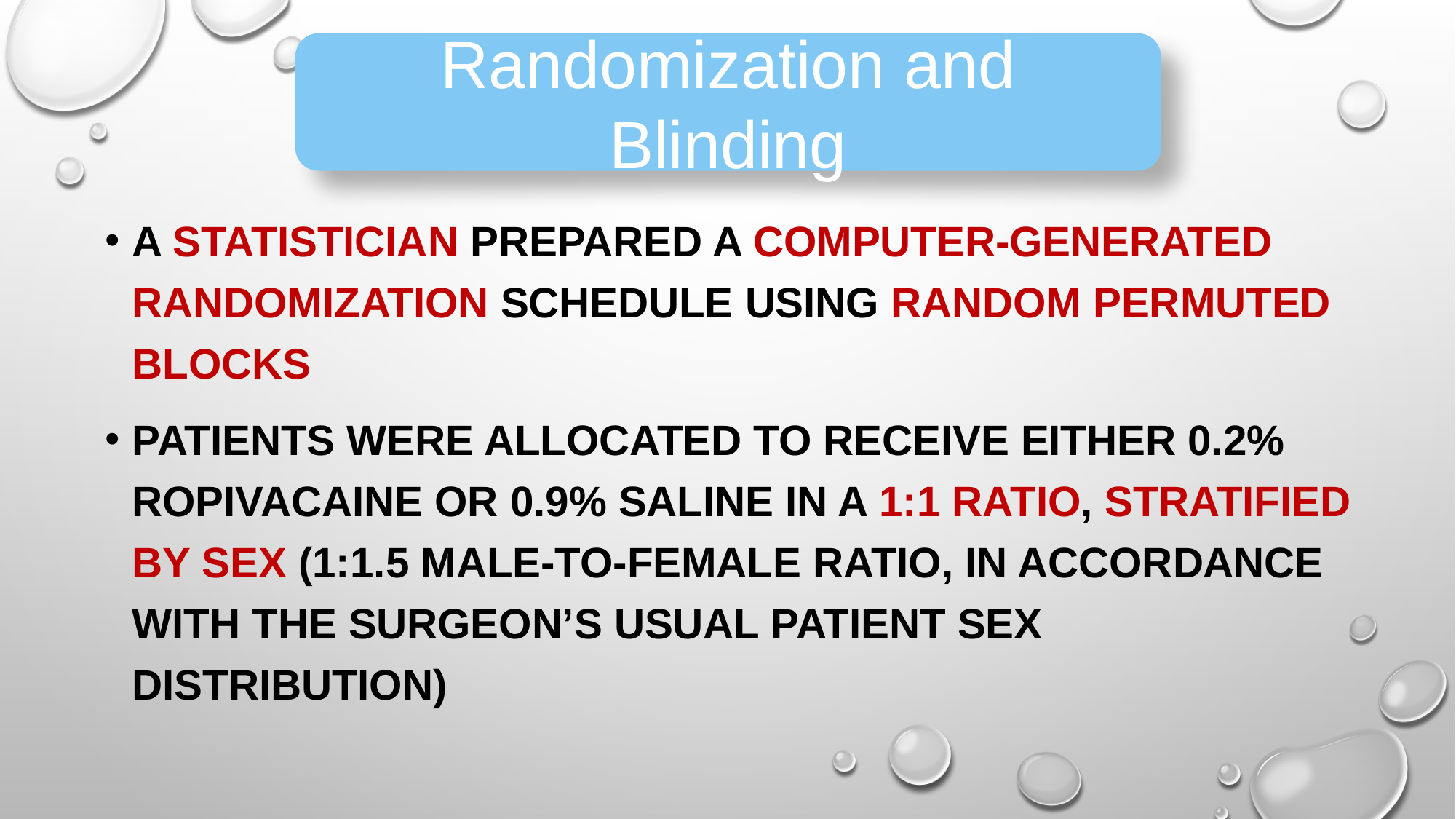

Randomization and Blinding

A statistician prepared a computer-generated randomization schedule using random permuted blocks
Patients were allocated to receive either 0.2% ropivacaine or 0.9% saline in a 1:1 ratio, stratified by sex (1:1.5 male-to-female ratio, in accordance with the surgeon’s usual patient sex distribution)